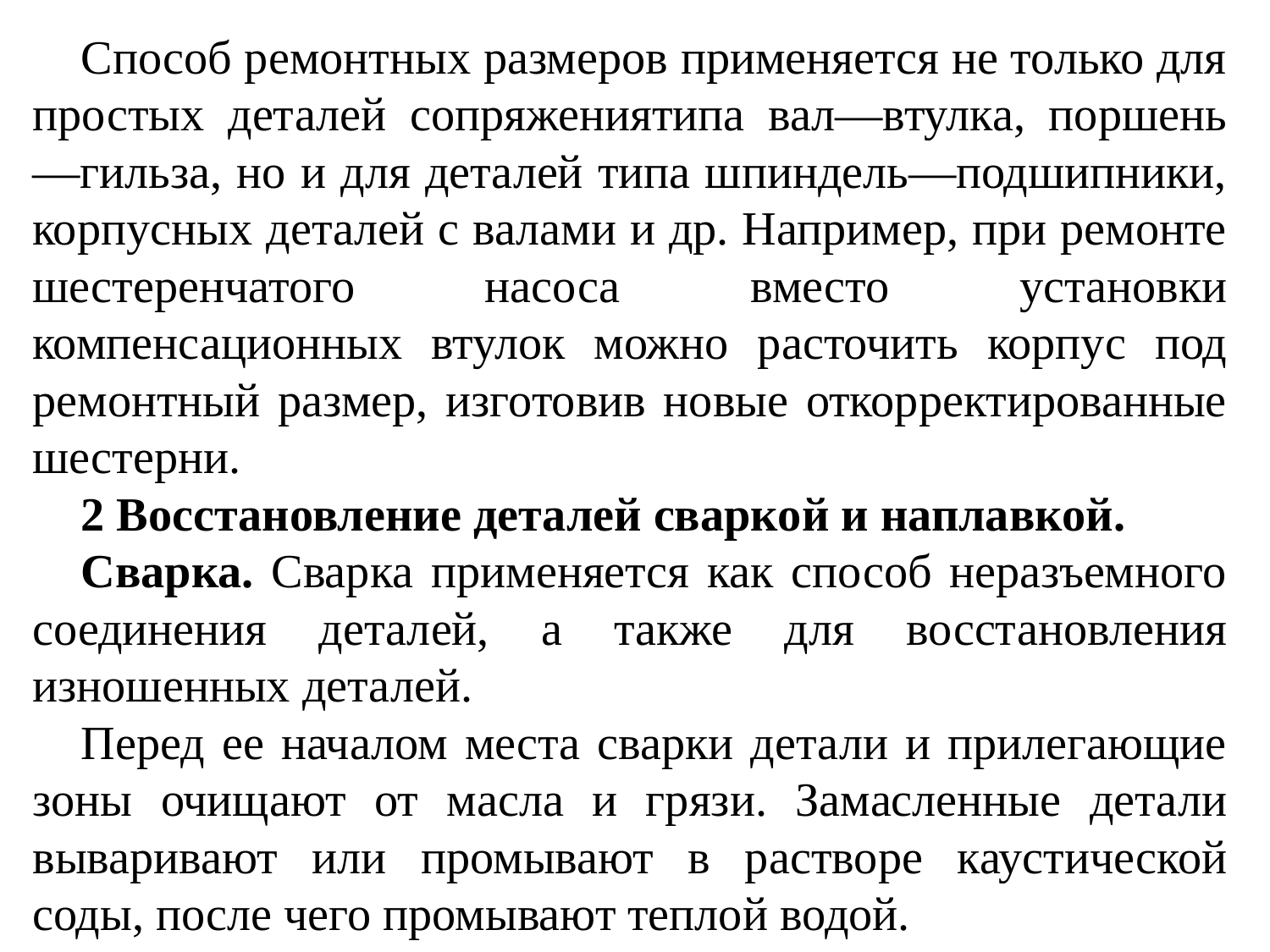

Способ ремонтных размеров применяется не только для простых деталей сопряжениятипа вал—втулка, поршень—гильза, но и для деталей типа шпиндель—подшипники, корпусных деталей с валами и др. Например, при ремонте шестеренчатого насоса вместо установки компенсационных втулок можно расточить корпус под ремонтный размер, изготовив новые откорректированные шестерни.
2 Восстановление деталей сваркой и наплавкой.
Сварка. Сварка применяется как способ неразъемного соединения деталей, а также для восстановления изношенных деталей.
Перед ее началом места сварки детали и прилегающие зоны очищают от масла и грязи. Замасленные детали вываривают или промывают в растворе каустической соды, после чего промывают теплой водой.